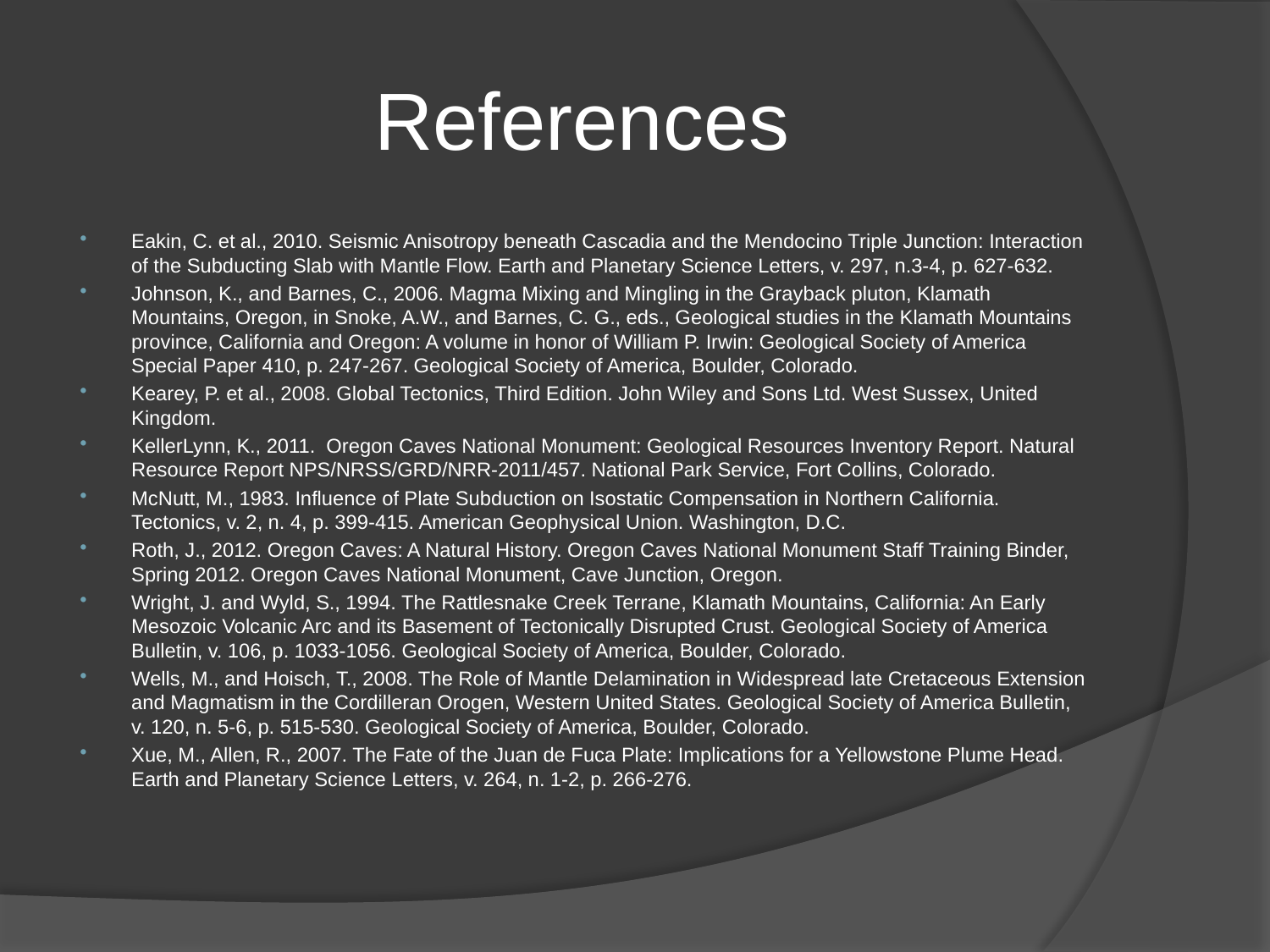

# References
Eakin, C. et al., 2010. Seismic Anisotropy beneath Cascadia and the Mendocino Triple Junction: Interaction of the Subducting Slab with Mantle Flow. Earth and Planetary Science Letters, v. 297, n.3-4, p. 627-632.
Johnson, K., and Barnes, C., 2006. Magma Mixing and Mingling in the Grayback pluton, Klamath Mountains, Oregon, in Snoke, A.W., and Barnes, C. G., eds., Geological studies in the Klamath Mountains province, California and Oregon: A volume in honor of William P. Irwin: Geological Society of America Special Paper 410, p. 247-267. Geological Society of America, Boulder, Colorado.
Kearey, P. et al., 2008. Global Tectonics, Third Edition. John Wiley and Sons Ltd. West Sussex, United Kingdom.
KellerLynn, K., 2011.  Oregon Caves National Monument: Geological Resources Inventory Report. Natural Resource Report NPS/NRSS/GRD/NRR-2011/457. National Park Service, Fort Collins, Colorado.
McNutt, M., 1983. Influence of Plate Subduction on Isostatic Compensation in Northern California. Tectonics, v. 2, n. 4, p. 399-415. American Geophysical Union. Washington, D.C.
Roth, J., 2012. Oregon Caves: A Natural History. Oregon Caves National Monument Staff Training Binder, Spring 2012. Oregon Caves National Monument, Cave Junction, Oregon.
Wright, J. and Wyld, S., 1994. The Rattlesnake Creek Terrane, Klamath Mountains, California: An Early Mesozoic Volcanic Arc and its Basement of Tectonically Disrupted Crust. Geological Society of America Bulletin, v. 106, p. 1033-1056. Geological Society of America, Boulder, Colorado.
Wells, M., and Hoisch, T., 2008. The Role of Mantle Delamination in Widespread late Cretaceous Extension and Magmatism in the Cordilleran Orogen, Western United States. Geological Society of America Bulletin, v. 120, n. 5-6, p. 515-530. Geological Society of America, Boulder, Colorado.
Xue, M., Allen, R., 2007. The Fate of the Juan de Fuca Plate: Implications for a Yellowstone Plume Head. Earth and Planetary Science Letters, v. 264, n. 1-2, p. 266-276.